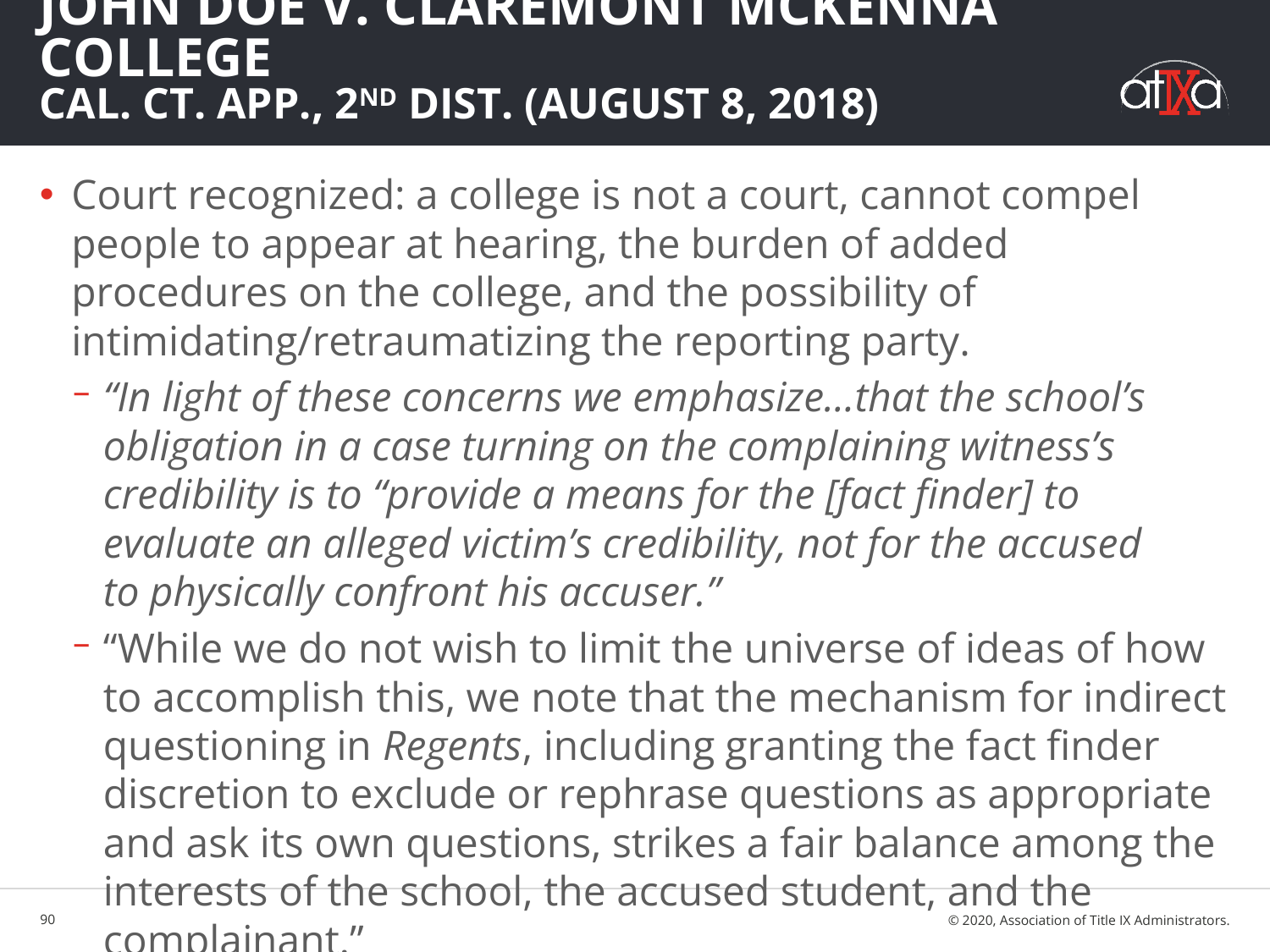

# John Doe v. Claremont McKenna College Cal. Ct. App., 2nd Dist. (August 8, 2018)
Court recognized: a college is not a court, cannot compel people to appear at hearing, the burden of added procedures on the college, and the possibility of intimidating/retraumatizing the reporting party.
“In light of these concerns we emphasize…that the school’s obligation in a case turning on the complaining witness’s credibility is to “provide a means for the [fact finder] to evaluate an alleged victim’s credibility, not for the accused to physically confront his accuser.”
“While we do not wish to limit the universe of ideas of how to accomplish this, we note that the mechanism for indirect questioning in Regents, including granting the fact finder discretion to exclude or rephrase questions as appropriate and ask its own questions, strikes a fair balance among the interests of the school, the accused student, and the complainant.”